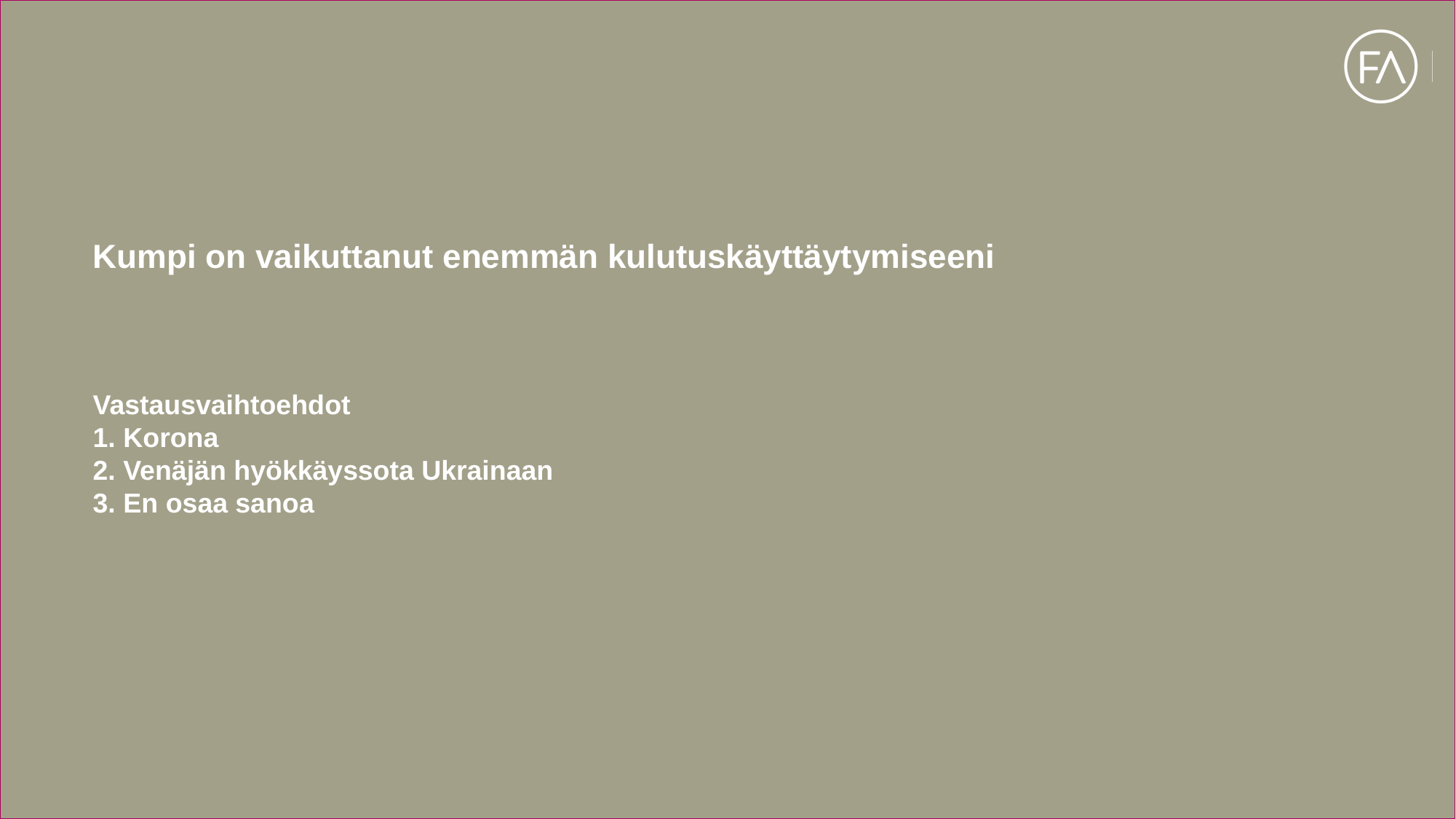

# Kumpi on vaikuttanut enemmän kulutuskäyttäytymiseeni Vastausvaihtoehdot  1. Korona 2. Venäjän hyökkäyssota Ukrainaan 3. En osaa sanoa